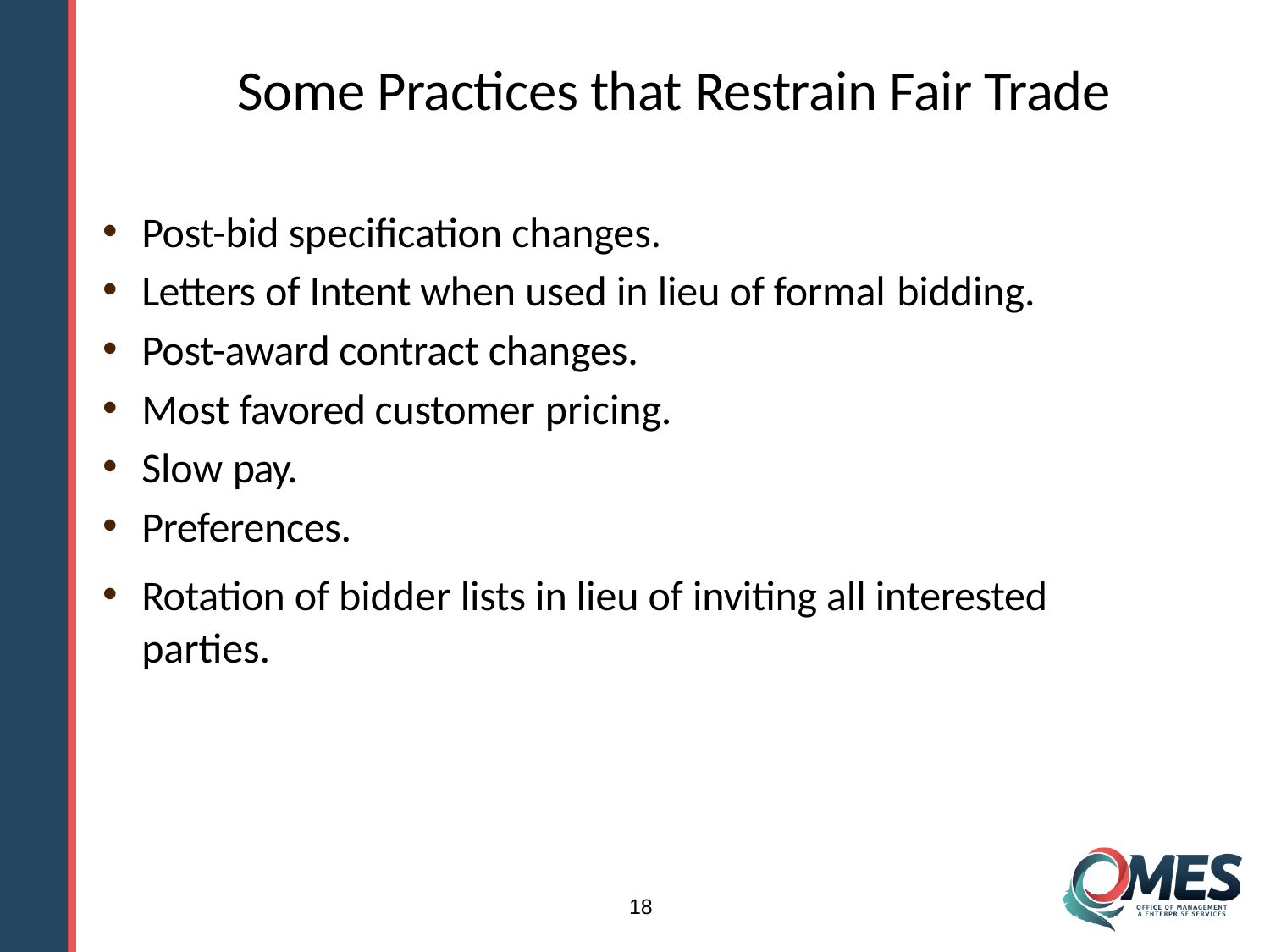

# Some Practices that Restrain Fair Trade
Post-bid specification changes.
Letters of Intent when used in lieu of formal bidding.
Post-award contract changes.
Most favored customer pricing.
Slow pay.
Preferences.
Rotation of bidder lists in lieu of inviting all interested parties.
18